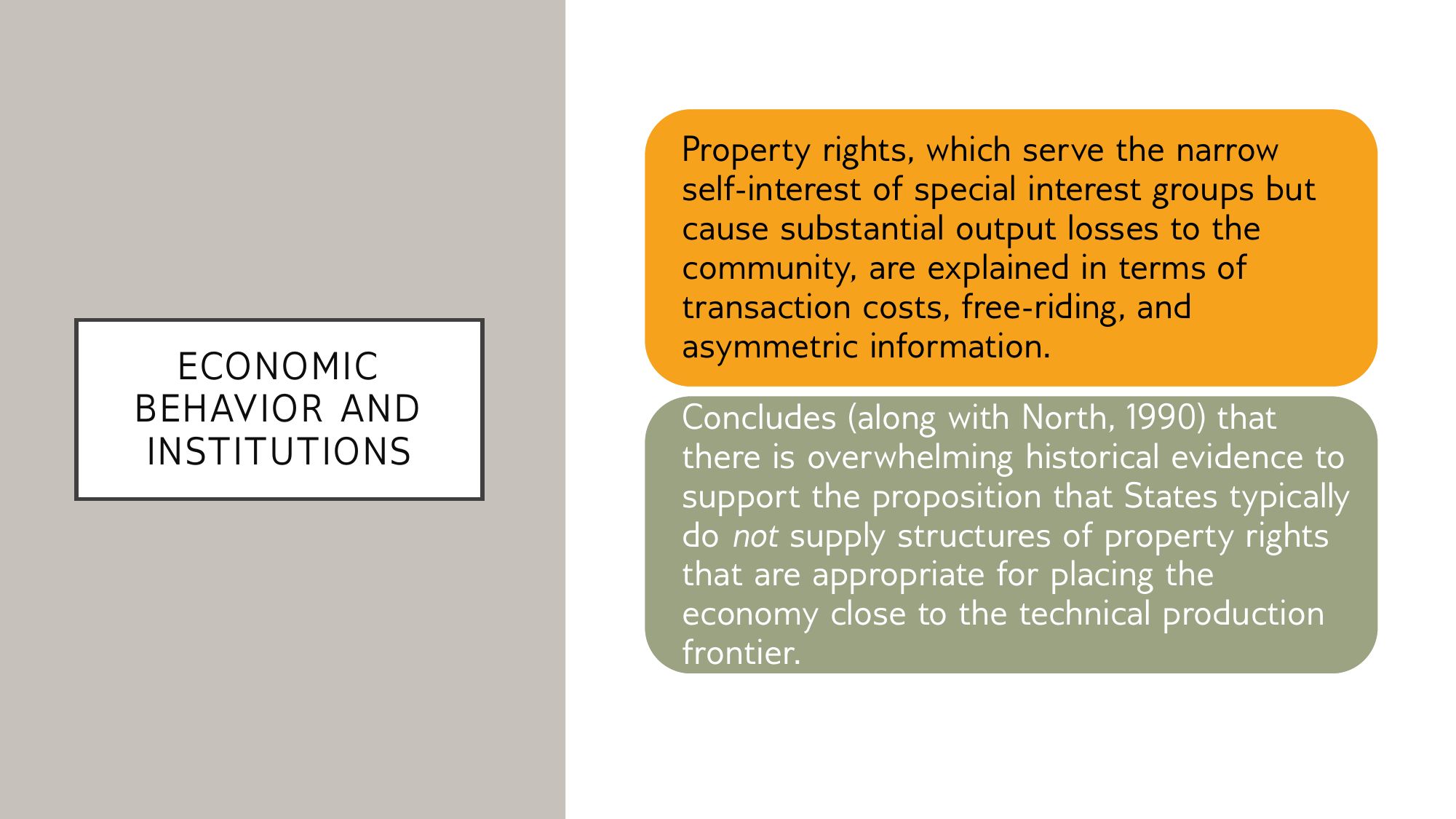

Property rights, which serve the narrow self-interest of special interest groups but cause substantial output losses to the community, are explained in terms of transaction costs, free-riding, and asymmetric information.
Concludes (along with North, 1990) that there is overwhelming historical evidence to support the proposition that States typically do not supply structures of property rights that are appropriate for placing the economy close to the technical production frontier.
# Economic Behavior and Institutions